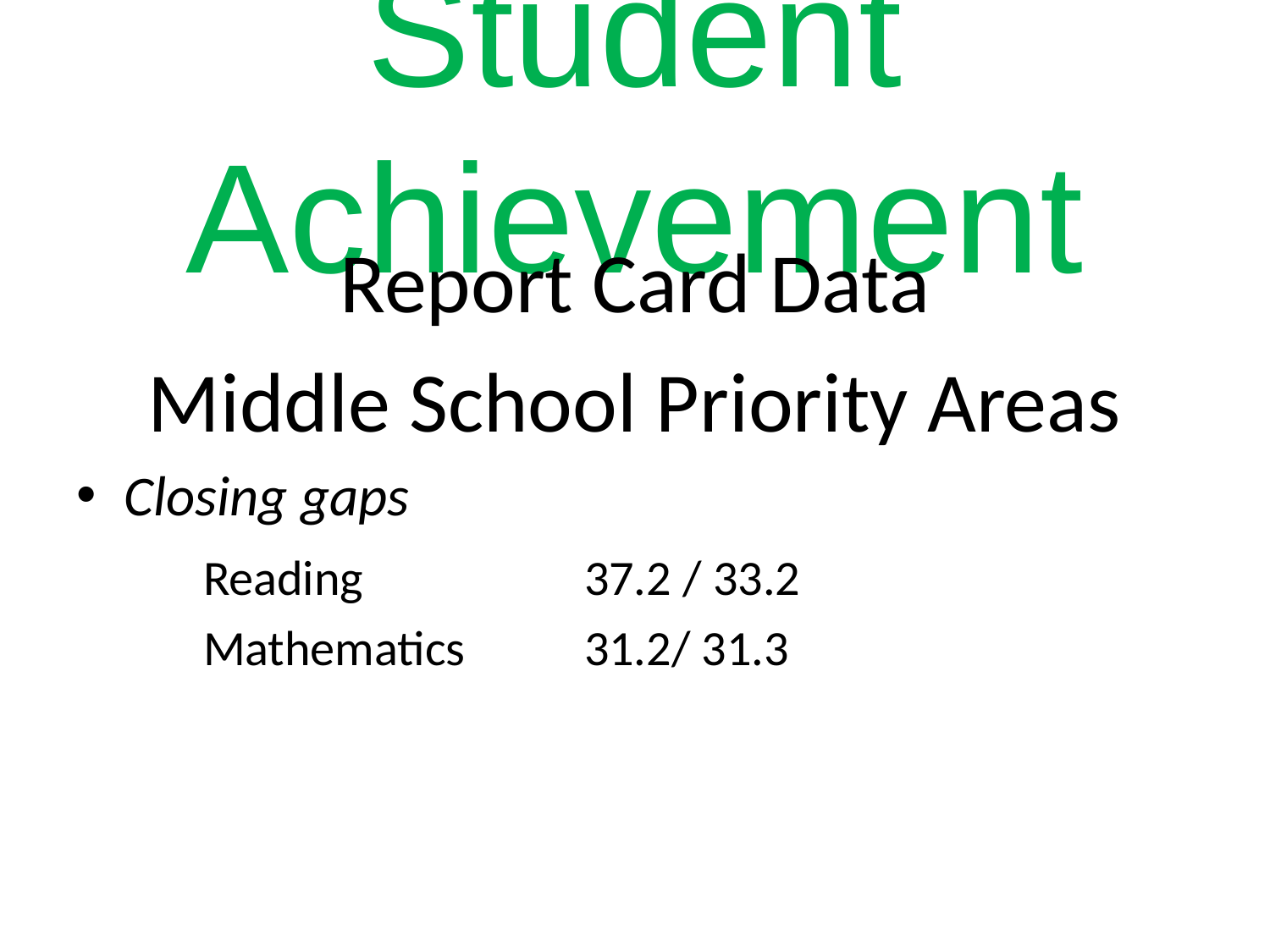

# Student Achievement
Report Card Data
Middle School Priority Areas
Closing gaps
	Reading		37.2 / 33.2
	Mathematics	31.2/ 31.3